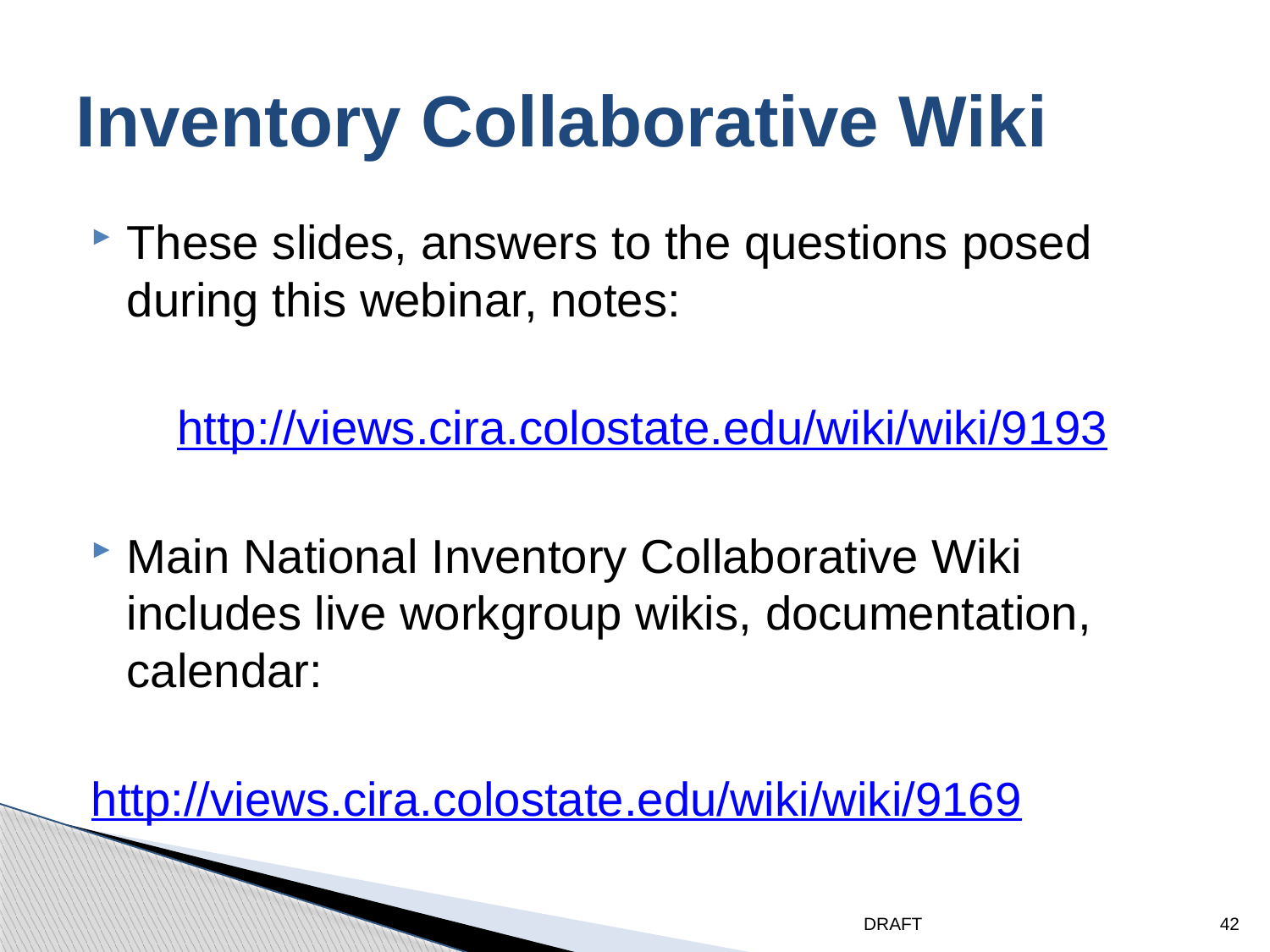

# Inventory Collaborative Wiki
These slides, answers to the questions posed during this webinar, notes:

http://views.cira.colostate.edu/wiki/wiki/9193

Main National Inventory Collaborative Wiki includes live workgroup wikis, documentation, calendar:

http://views.cira.colostate.edu/wiki/wiki/9169

DRAFT
42